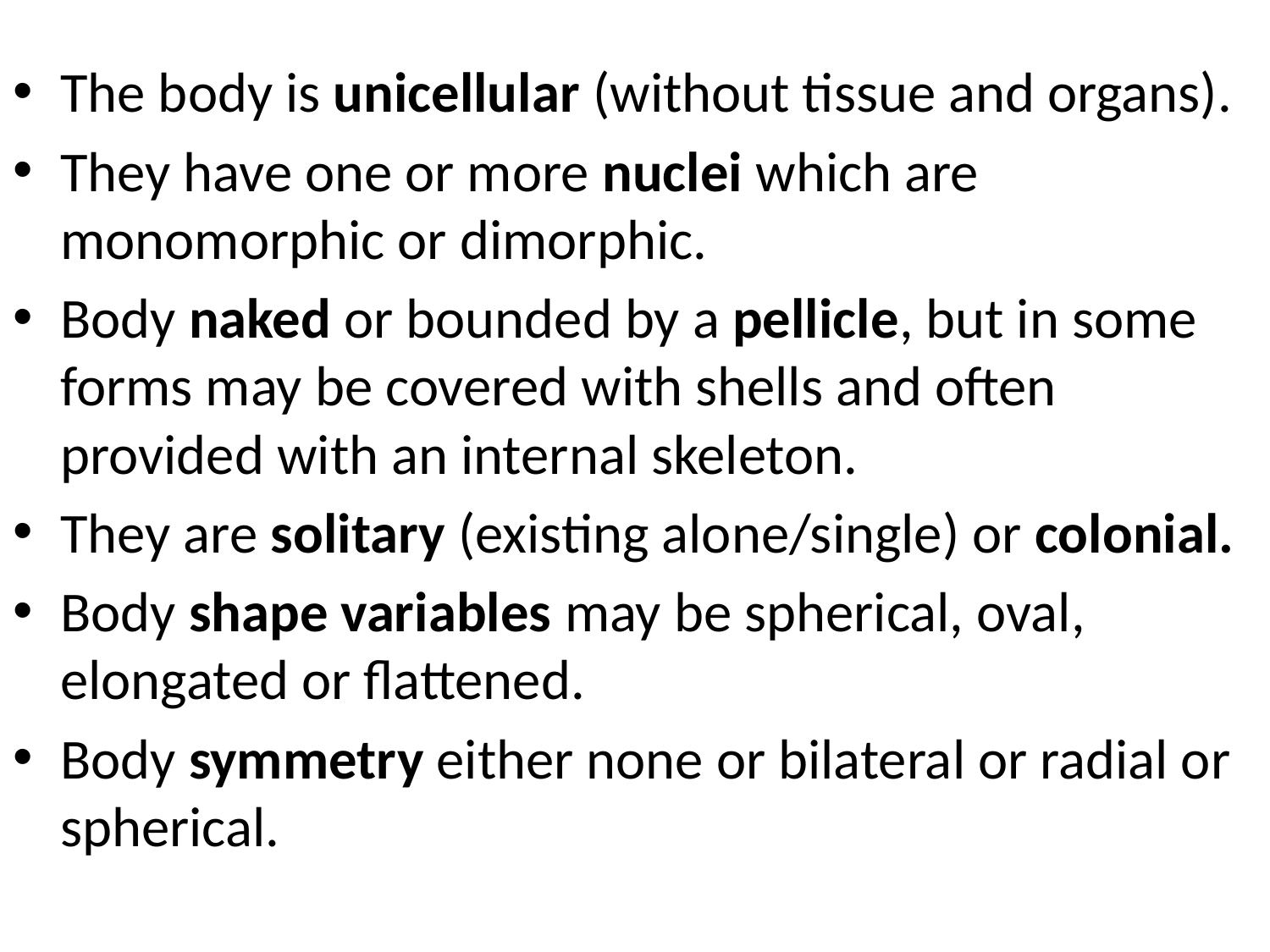

The body is unicellular (without tissue and organs).
They have one or more nuclei which are monomorphic or dimorphic.
Body naked or bounded by a pellicle, but in some forms may be covered with shells and often provided with an internal skeleton.
They are solitary (existing alone/single) or colonial.
Body shape variables may be spherical, oval, elongated or flattened.
Body symmetry either none or bilateral or radial or spherical.